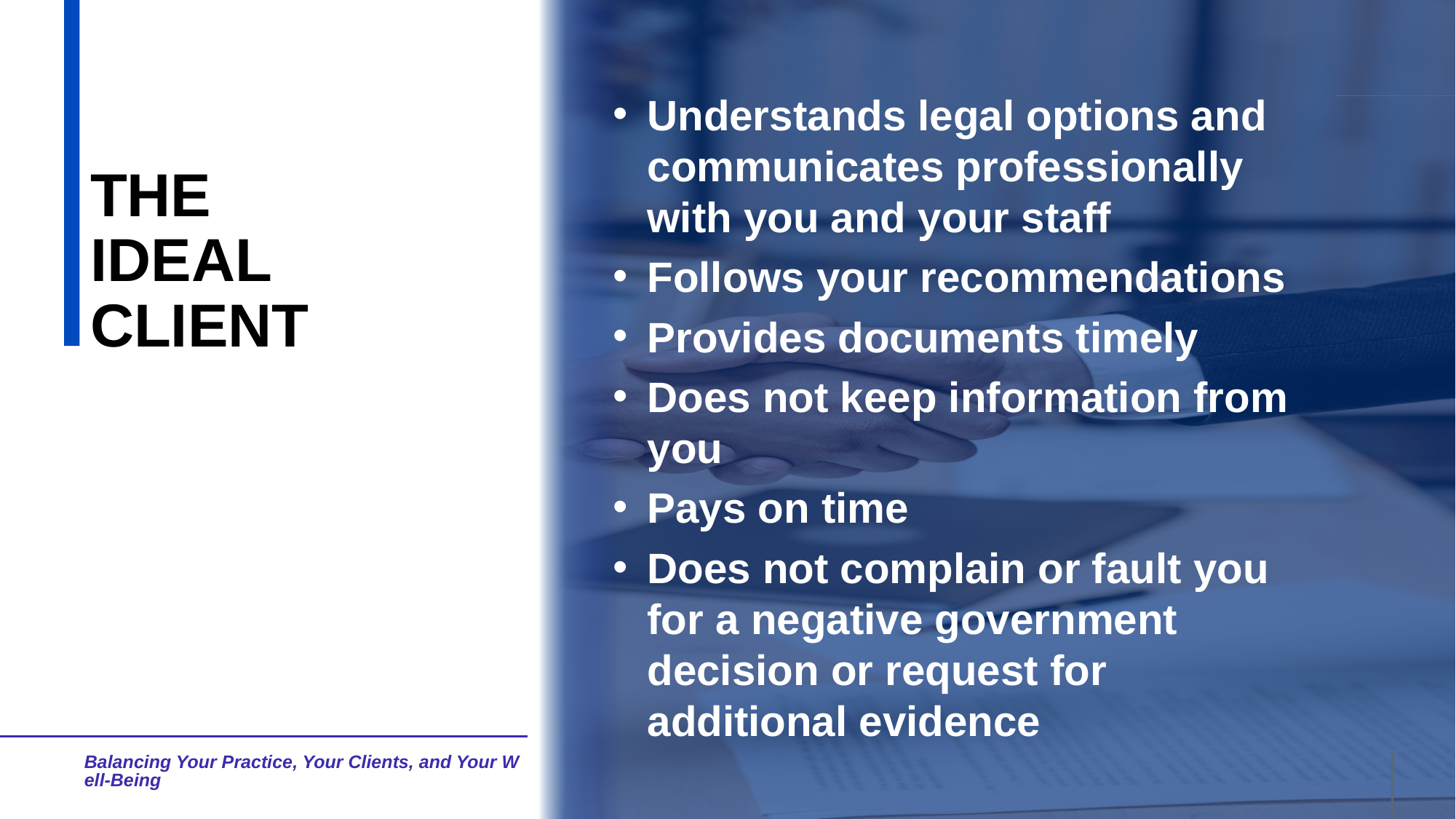

Understands legal options and communicates professionally with you and your staff
Follows your recommendations
Provides documents timely
Does not keep information from you
Pays on time
Does not complain or fault you for a negative government decision or request for additional evidence
# THE IDEAL CLIENT
Balancing Your Practice, Your Clients, and Your Well-Being